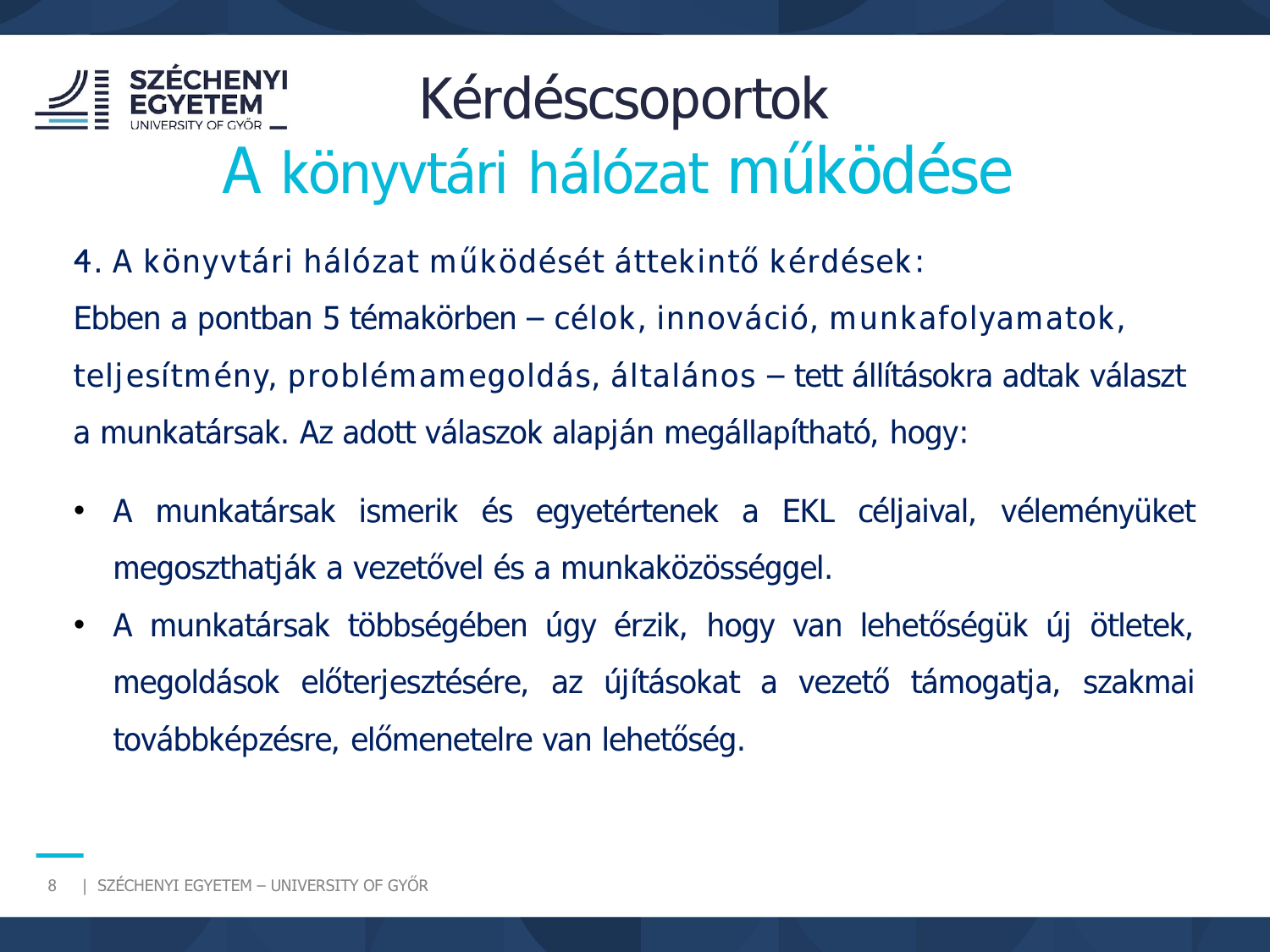

Kérdéscsoportok
A könyvtári hálózat működése
4. A könyvtári hálózat működését áttekintő kérdések:
Ebben a pontban 5 témakörben – célok, innováció, munkafolyamatok,  teljesítmény, problémamegoldás, általános – tett állításokra adtak választ a munkatársak. Az adott válaszok alapján megállapítható, hogy:
A munkatársak ismerik és egyetértenek a EKL céljaival, véleményüket megoszthatják a vezetővel és a munkaközösséggel.
A munkatársak többségében úgy érzik, hogy van lehetőségük új ötletek, megoldások előterjesztésére, az újításokat a vezető támogatja, szakmai továbbképzésre, előmenetelre van lehetőség.